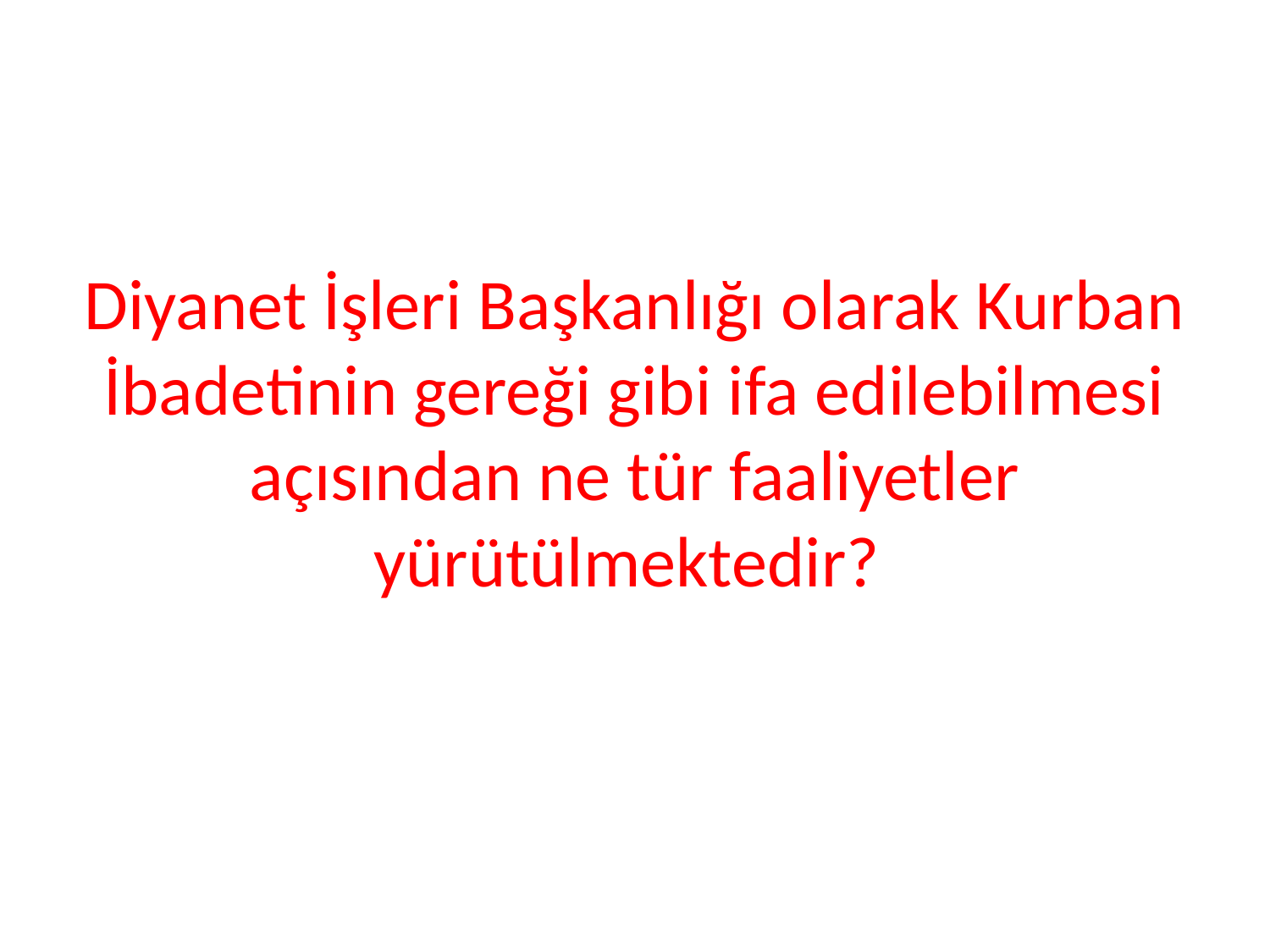

Diyanet İşleri Başkanlığı olarak Kurban İbadetinin gereği gibi ifa edilebilmesi açısından ne tür faaliyetler yürütülmektedir?